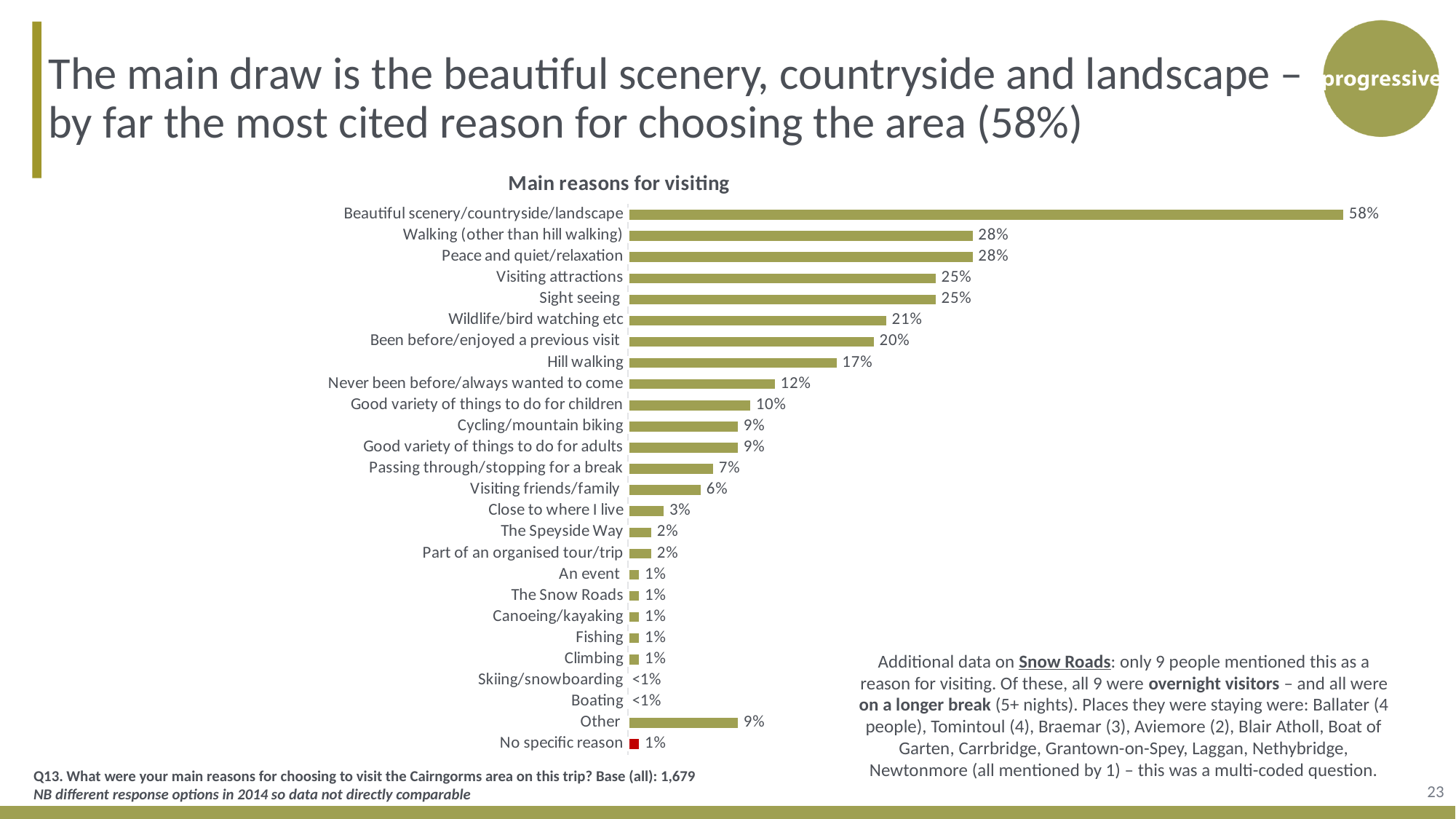

The main draw is the beautiful scenery, countryside and landscape – by far the most cited reason for choosing the area (58%)

### Chart: Main reasons for visiting

| Category | 2019 |
|---|---|
| No specific reason | 0.01 |
| Other  | 0.09 |
| Boating | 0.0 |
| Skiing/snowboarding | 0.0 |
| Climbing | 0.01 |
| Fishing | 0.01 |
| Canoeing/kayaking | 0.01 |
| The Snow Roads | 0.01 |
| An event  | 0.01 |
| Part of an organised tour/trip | 0.02 |
| The Speyside Way | 0.02 |
| Close to where I live | 0.03 |
| Visiting friends/family  | 0.06 |
| Passing through/stopping for a break | 0.07 |
| Good variety of things to do for adults | 0.09 |
| Cycling/mountain biking | 0.09 |
| Good variety of things to do for children | 0.1 |
| Never been before/always wanted to come | 0.12 |
| Hill walking | 0.17 |
| Been before/enjoyed a previous visit  | 0.2 |
| Wildlife/bird watching etc | 0.21 |
| Sight seeing  | 0.25 |
| Visiting attractions | 0.25 |
| Peace and quiet/relaxation | 0.28 |
| Walking (other than hill walking) | 0.28 |
| Beautiful scenery/countryside/landscape | 0.58 |
Additional data on Snow Roads: only 9 people mentioned this as a reason for visiting. Of these, all 9 were overnight visitors – and all were on a longer break (5+ nights). Places they were staying were: Ballater (4 people), Tomintoul (4), Braemar (3), Aviemore (2), Blair Atholl, Boat of Garten, Carrbridge, Grantown-on-Spey, Laggan, Nethybridge, Newtonmore (all mentioned by 1) – this was a multi-coded question.
23
Q13. What were your main reasons for choosing to visit the Cairngorms area on this trip? Base (all): 1,679
NB different response options in 2014 so data not directly comparable